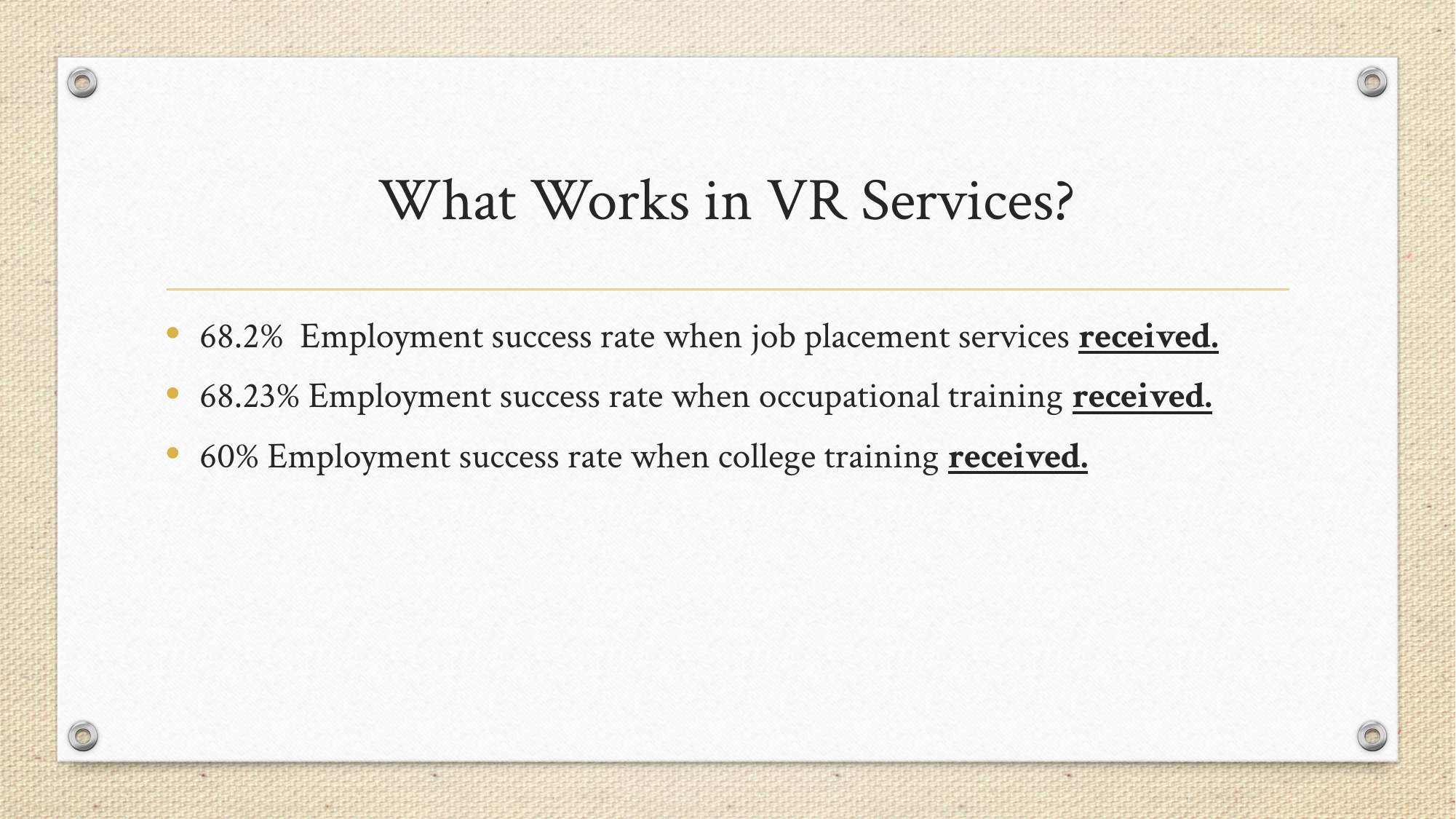

# What Works in VR Services?
68.2%  Employment success rate when job placement services received.
68.23% Employment success rate when occupational training received.
60% Employment success rate when college training received.